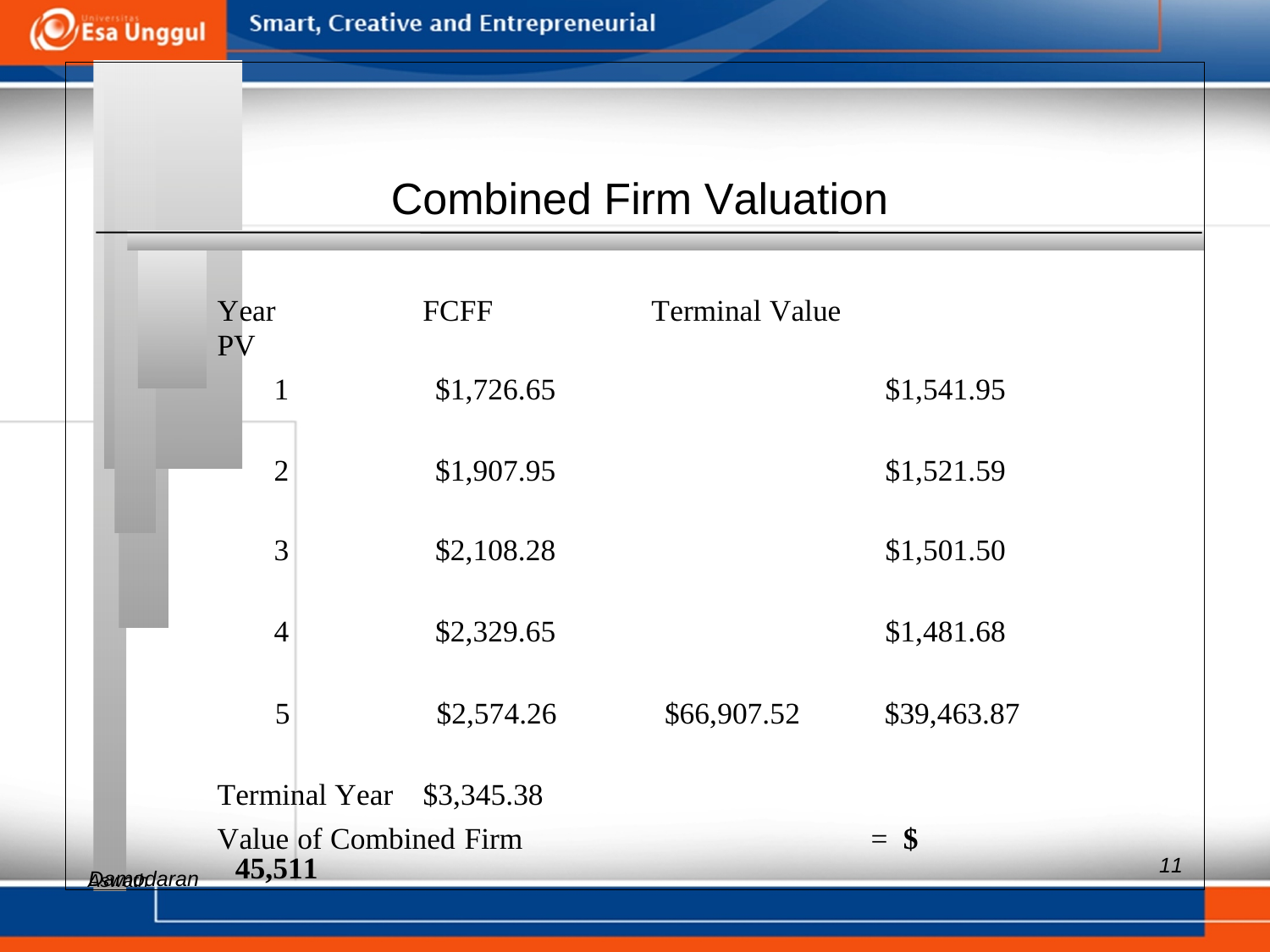

Combined Firm Valuation
Year                   FCFF                    Terminal Value    PV
1                   $1,726.65                                           $1,541.95
2                   $1,907.95                                           $1,521.59
3                   $2,108.28                                           $1,501.50
4                   $2,329.65                                           $1,481.68
5                   $2,574.26              $66,907.52           $39,463.87
Terminal Year   $3,345.38
Value of Combined Firm                                             =  $
Aswath                 45,511

11
Damodaran